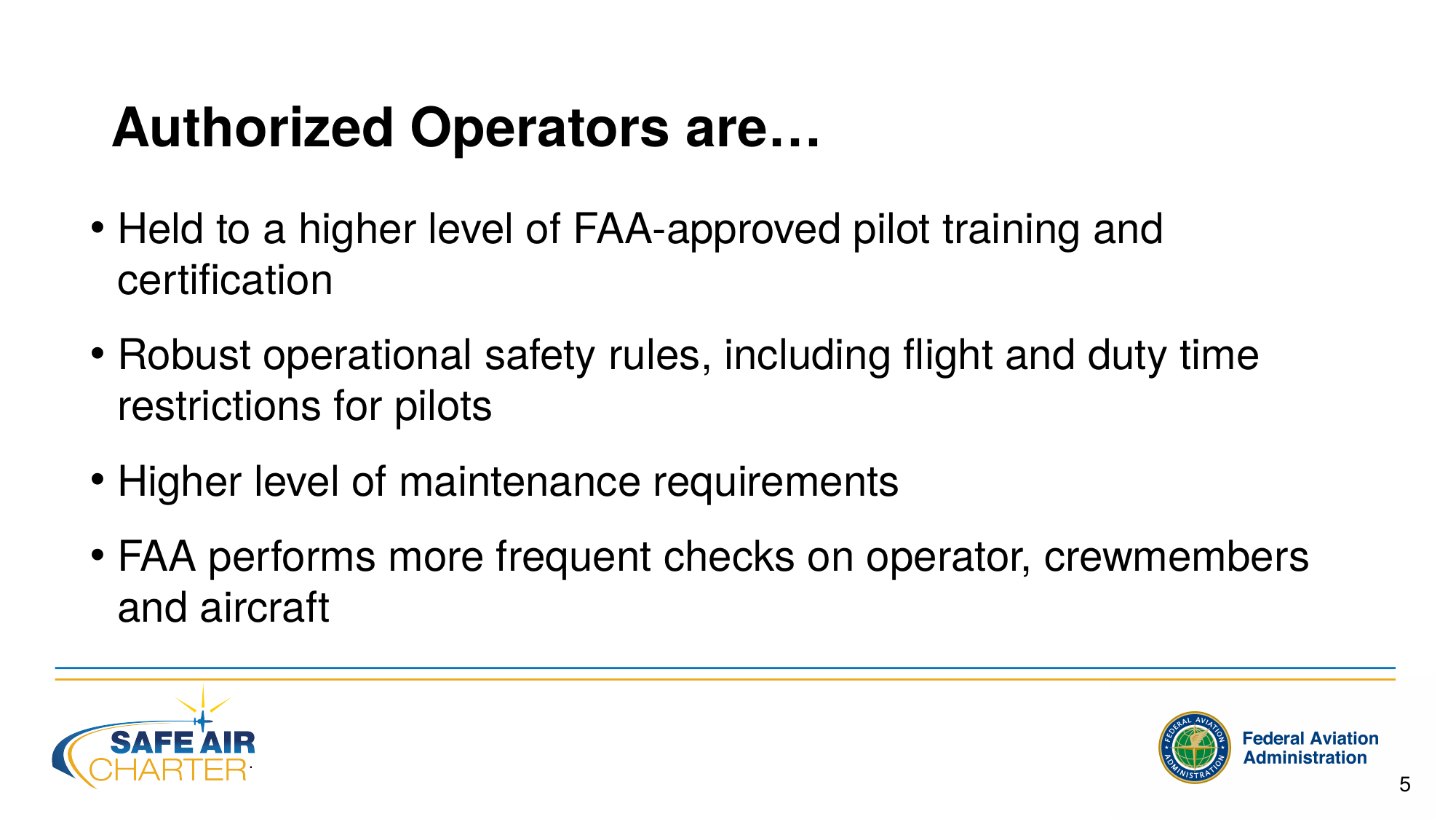

# Authorized Operators are…
Held to a higher level of FAA-approved pilot training and certification
Robust operational safety rules, including flight and duty time restrictions for pilots
Higher level of maintenance requirements
FAA performs more frequent checks on operator, crewmembers and aircraft

.

5